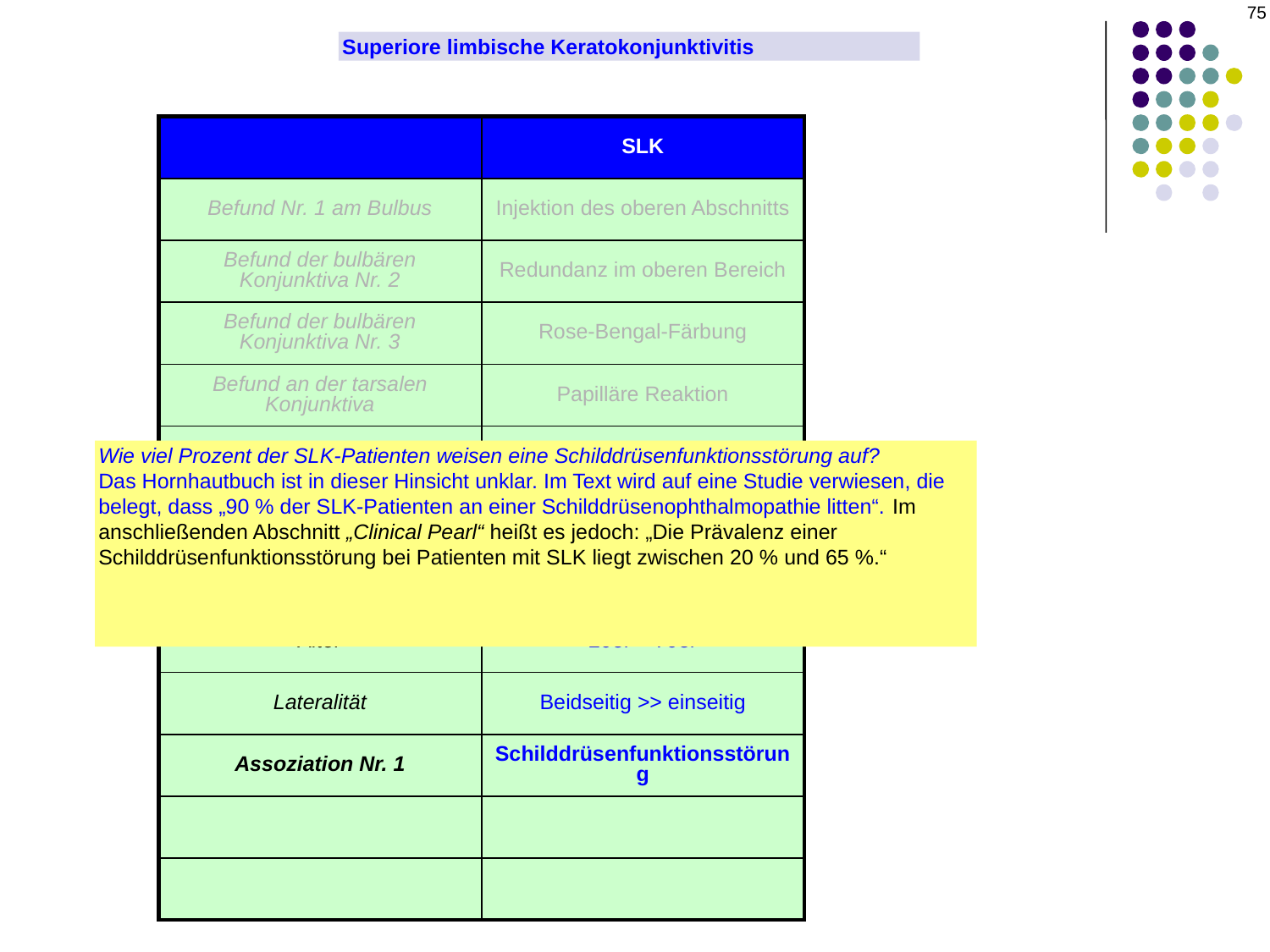

75
Superiore limbische Keratokonjunktivitis
|  | SLK |
| --- | --- |
| Befund Nr. 1 am Bulbus | Injektion des oberen Abschnitts |
| Befund der bulbären Konjunktiva Nr. 2 | Redundanz im oberen Bereich |
| Befund der bulbären Konjunktiva Nr. 3 | Rose-Bengal-Färbung |
| Befund an der tarsalen Konjunktiva | Papilläre Reaktion |
| Hornhautbefund Nr. 1 | Superiore PEE/K |
| Hornhautbefund Nr. 2 | Filamente im oberen Bereich |
Wie viel Prozent der SLK-Patienten weisen eine Schilddrüsenfunktionsstörung auf?
Das Hornhautbuch ist in dieser Hinsicht unklar. Im Text wird auf eine Studie verwiesen, die belegt, dass „90 % der SLK-Patienten an einer Schilddrüsenophthalmopathie litten“. Im anschließenden Abschnitt „Clinical Pearl“ heißt es jedoch: „Die Prävalenz einer Schilddrüsenfunktionsstörung bei Patienten mit SLK liegt zwischen 20 % und 65 %.“      Würde ich in der Prüfung dazu befragt, würde ich sinngemäß antworten, dass „ein erheblicher Anteil der SLK-Patienten gleichzeitig an einer Schilddrüsenerkrankung leidet“. Caveat emptor.
|  | SLK |
| --- | --- |
| Geschlecht | F>>M |
| Alter | 20er – 70er |
| Lateralität | Beidseitig >> einseitig |
| Assoziation Nr. 1 | Schilddrüsenfunktionsstörung |
| Assoziation Nr. 2 | KCS |
| Verlust der Sehkraft | Leicht |